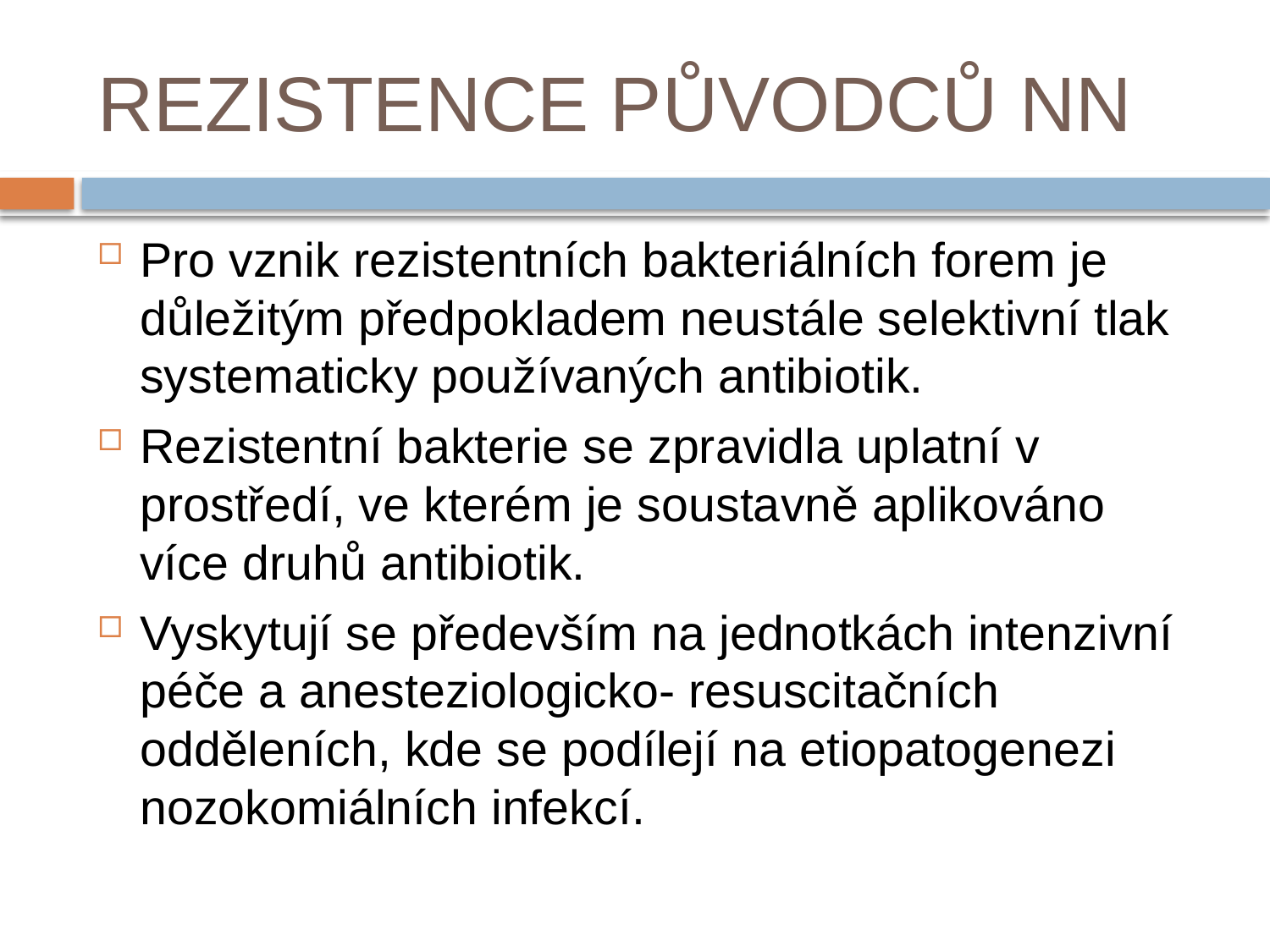

# REZISTENCE PŮVODCŮ NN
Pro vznik rezistentních bakteriálních forem je důležitým předpokladem neustále selektivní tlak systematicky používaných antibiotik.
Rezistentní bakterie se zpravidla uplatní v prostředí, ve kterém je soustavně aplikováno více druhů antibiotik.
Vyskytují se především na jednotkách intenzivní péče a anesteziologicko- resuscitačních odděleních, kde se podílejí na etiopatogenezi nozokomiálních infekcí.